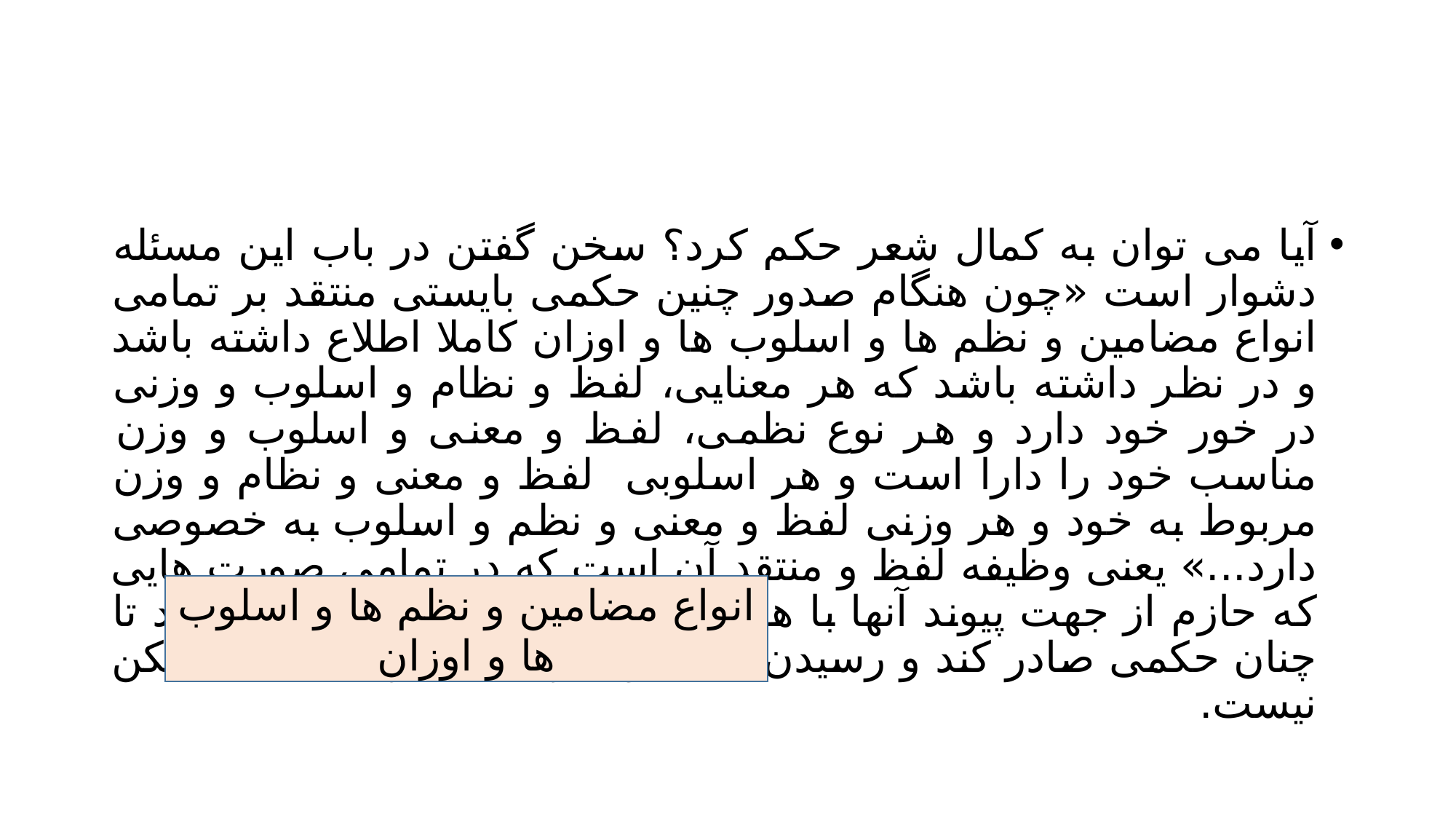

#
آیا می توان به کمال شعر حکم کرد؟ سخن گفتن در باب این مسئله دشوار است «چون هنگام صدور چنین حکمی بایستی منتقد بر تمامی انواع مضامین و نظم ها و اسلوب ها و اوزان کاملا اطلاع داشته باشد و در نظر داشته باشد که هر معنایی، لفظ و نظام و اسلوب و وزنی در خور خود دارد و هر نوع نظمی، لفظ و معنی و اسلوب و وزن مناسب خود را دارا است و هر اسلوبی  لفظ و معنی و نظام و وزن مربوط به خود و هر وزنی لفظ و معنی و نظم و اسلوب به خصوصی دارد...» یعنی وظیفه لفظ و منتقد آن است که در تمامی صورت هایی که حازم از جهت پیوند آنها با هم وضع کرده به جست و جو پردازد تا چنان حکمی صادر کند و رسیدن به چنین مرتبه ای در نقد ادبی ممکن نیست.
انواع مضامین و نظم ها و اسلوب ها و اوزان